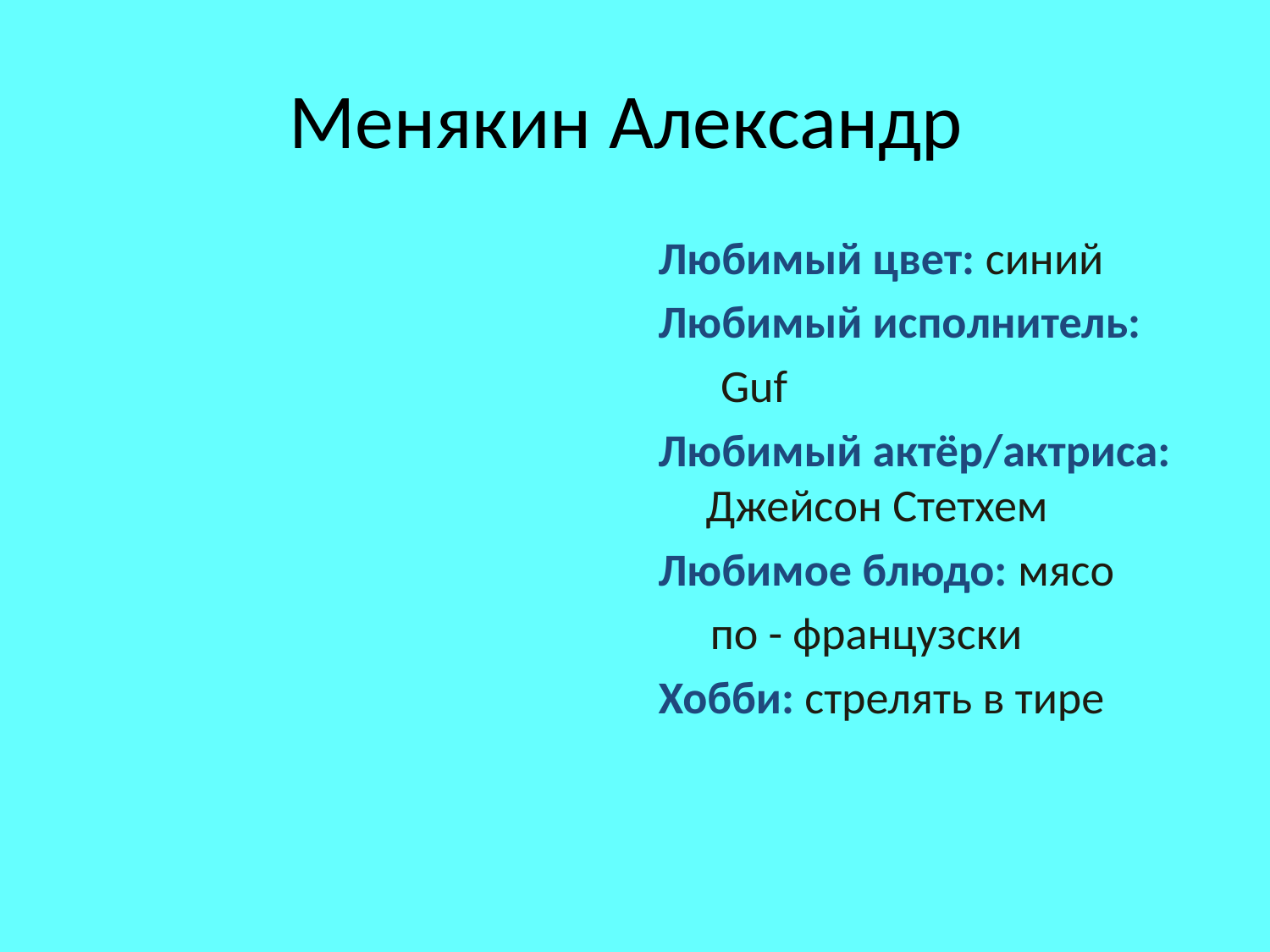

# Менякин Александр

Любимый цвет: синий
Любимый исполнитель:
      Guf
Любимый актёр/актриса: Джейсон Стетхем
Любимое блюдо: мясо
     по - французски
Хобби: стрелять в тире